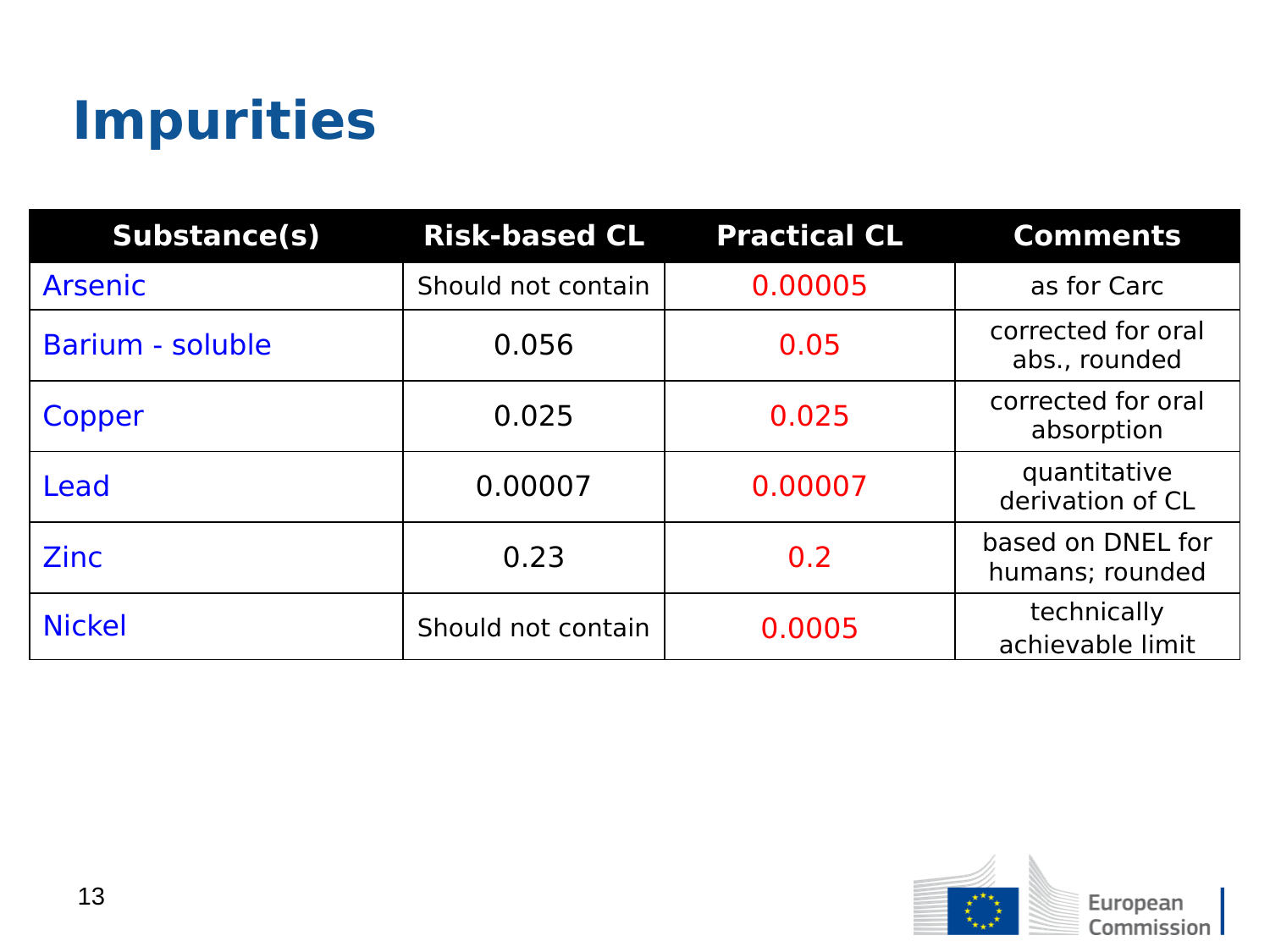

# Impurities
| Substance(s) | Risk-based CL | Practical CL | Comments |
| --- | --- | --- | --- |
| Arsenic | Should not contain | 0.00005 | as for Carc |
| Barium - soluble | 0.056 | 0.05 | corrected for oral abs., rounded |
| Copper | 0.025 | 0.025 | corrected for oral absorption |
| Lead | 0.00007 | 0.00007 | quantitative derivation of CL |
| Zinc | 0.23 | 0.2 | based on DNEL for humans; rounded |
| Nickel | Should not contain | 0.0005 | technically achievable limit |
Impurities
13